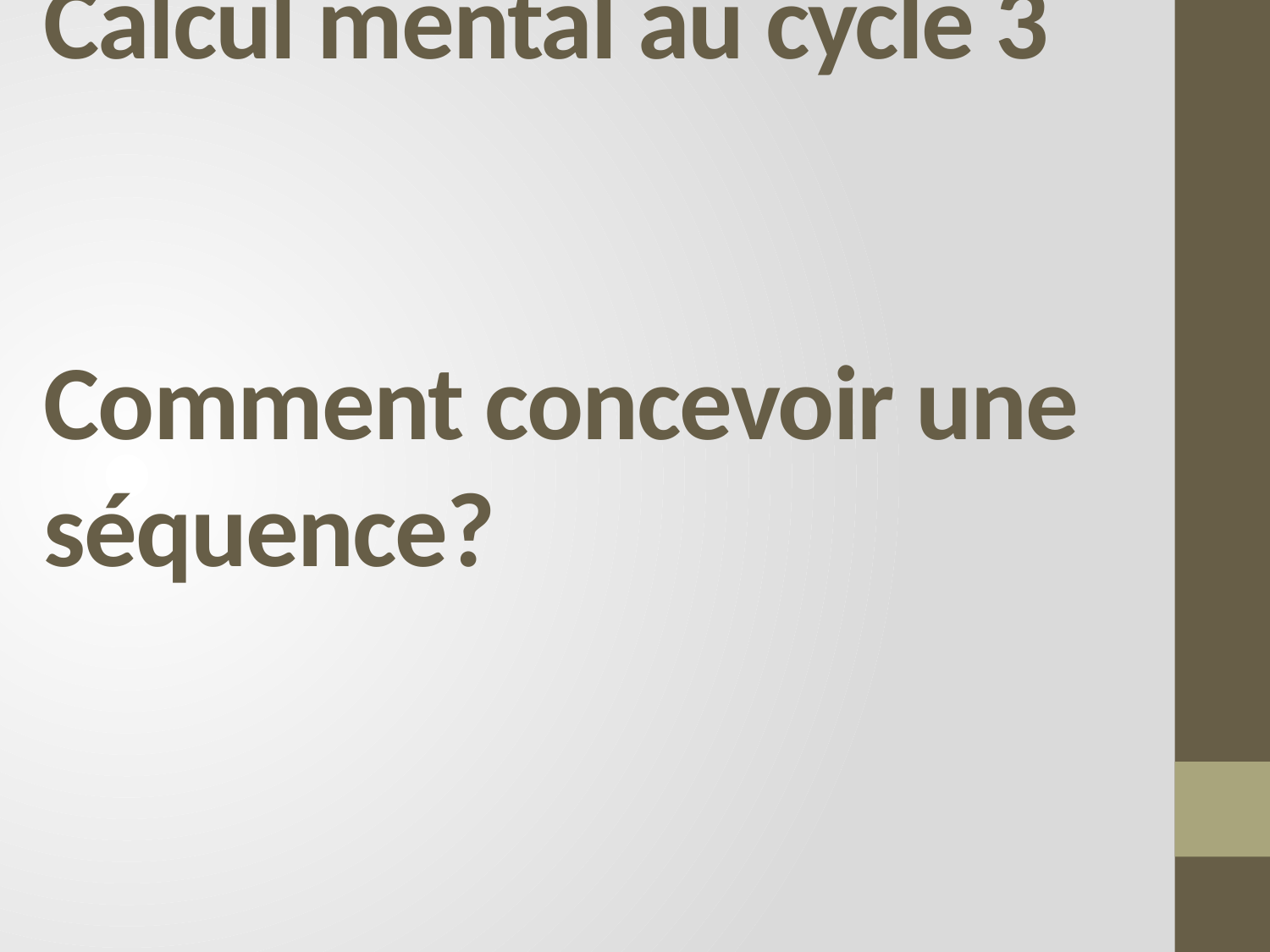

# Calcul mental au cycle 3 Comment concevoir une séquence?